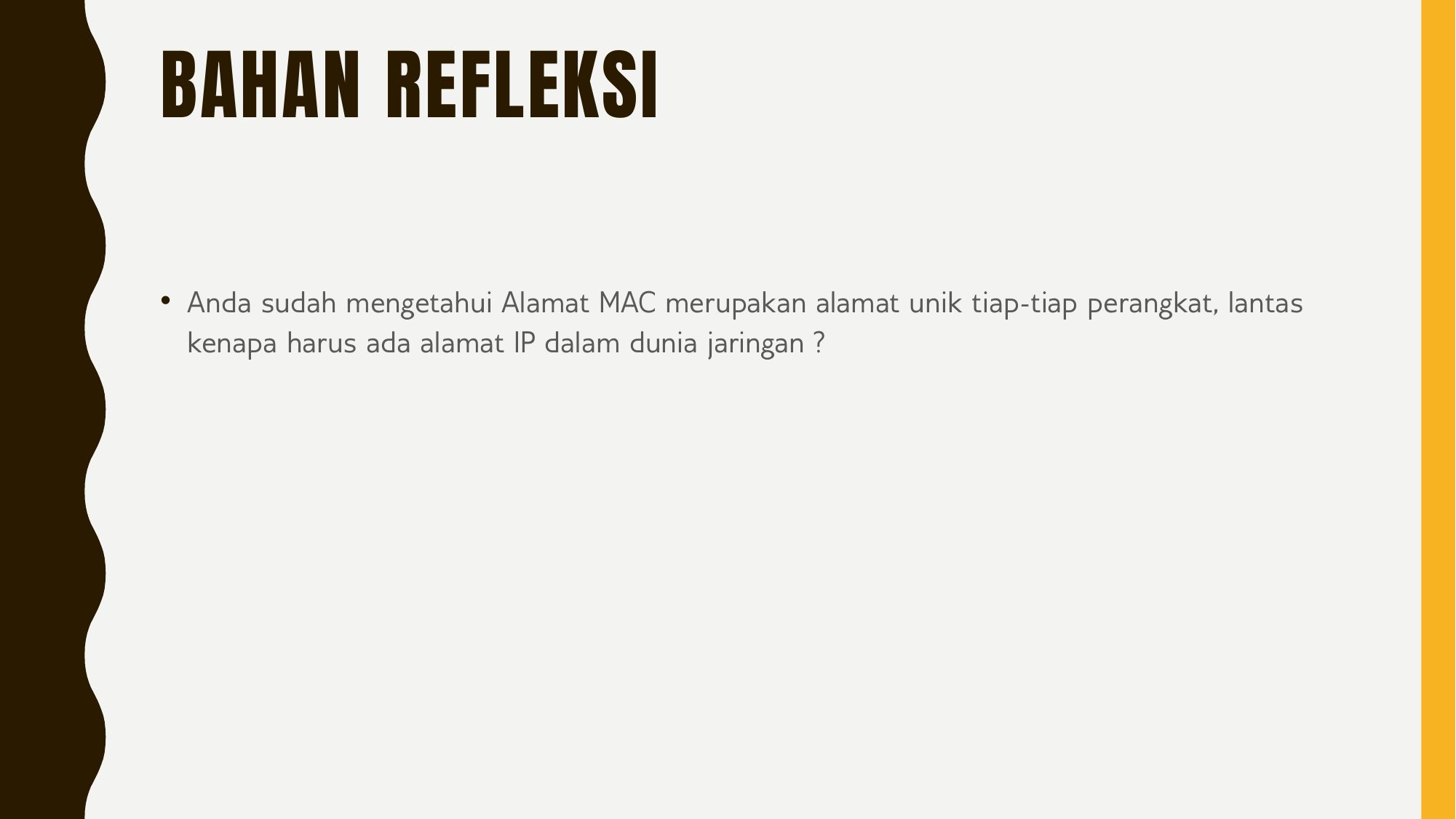

# Bahan Refleksi
Anda sudah mengetahui Alamat MAC merupakan alamat unik tiap-tiap perangkat, lantas kenapa harus ada alamat IP dalam dunia jaringan ?